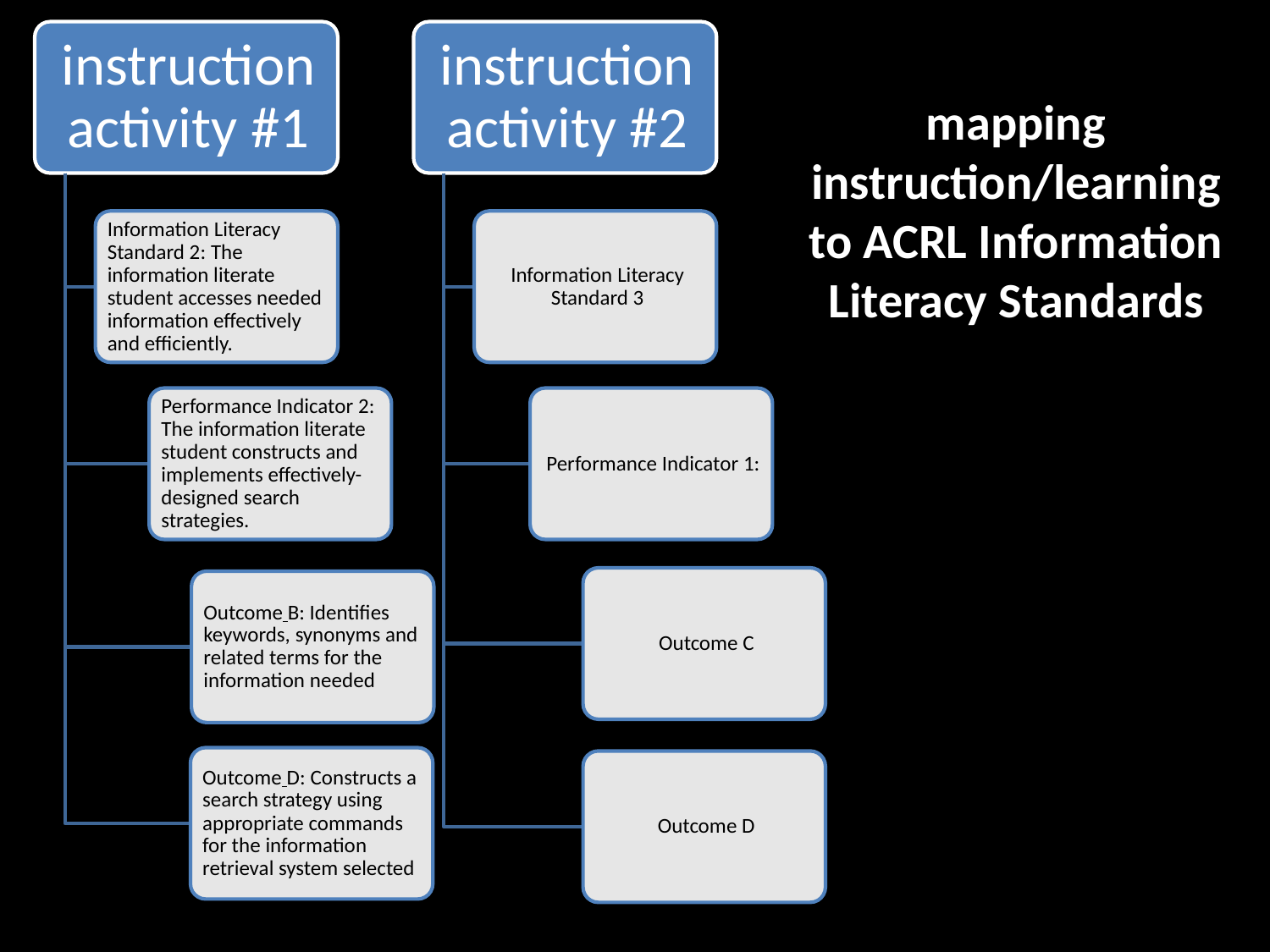

instruction activity #1
Information Literacy Standard 2: The information literate student accesses needed information effectively and efficiently.
Performance Indicator 2:  The information literate student constructs and implements effectively-designed search strategies.
Outcome B: Identifies keywords, synonyms and related terms for the information needed
Outcome D: Constructs a search strategy using appropriate commands for the information retrieval system selected
instruction activity #2
Information Literacy Standard 3
Performance Indicator 1:
Outcome C
Outcome D
mapping instruction/learning to ACRL Information Literacy Standards